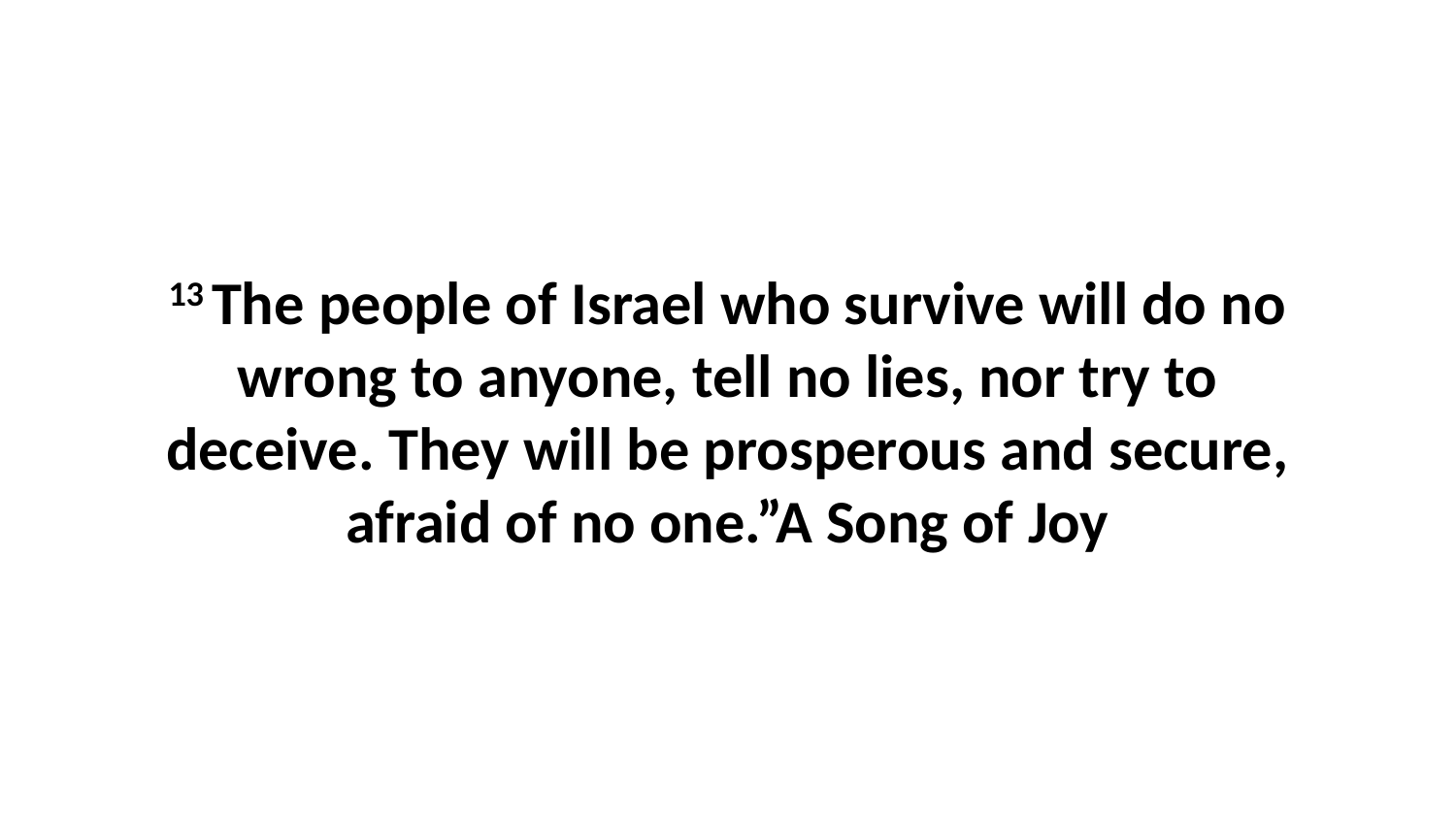

13 The people of Israel who survive will do no wrong to anyone, tell no lies, nor try to deceive. They will be prosperous and secure, afraid of no one.”A Song of Joy